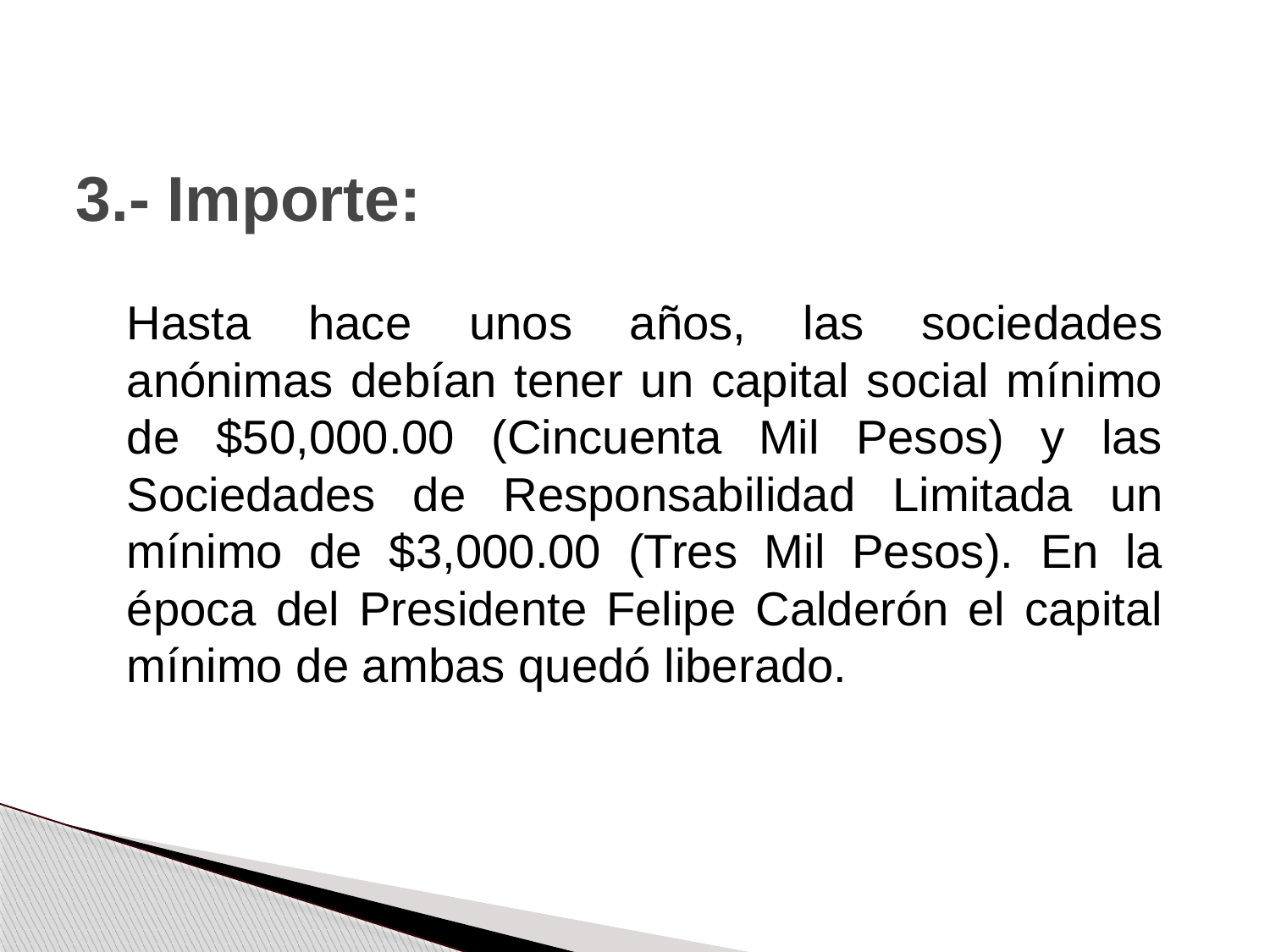

# 3.- Importe:
	Hasta hace unos años, las sociedades anónimas debían tener un capital social mínimo de $50,000.00 (Cincuenta Mil Pesos) y las Sociedades de Responsabilidad Limitada un mínimo de $3,000.00 (Tres Mil Pesos). En la época del Presidente Felipe Calderón el capital mínimo de ambas quedó liberado.